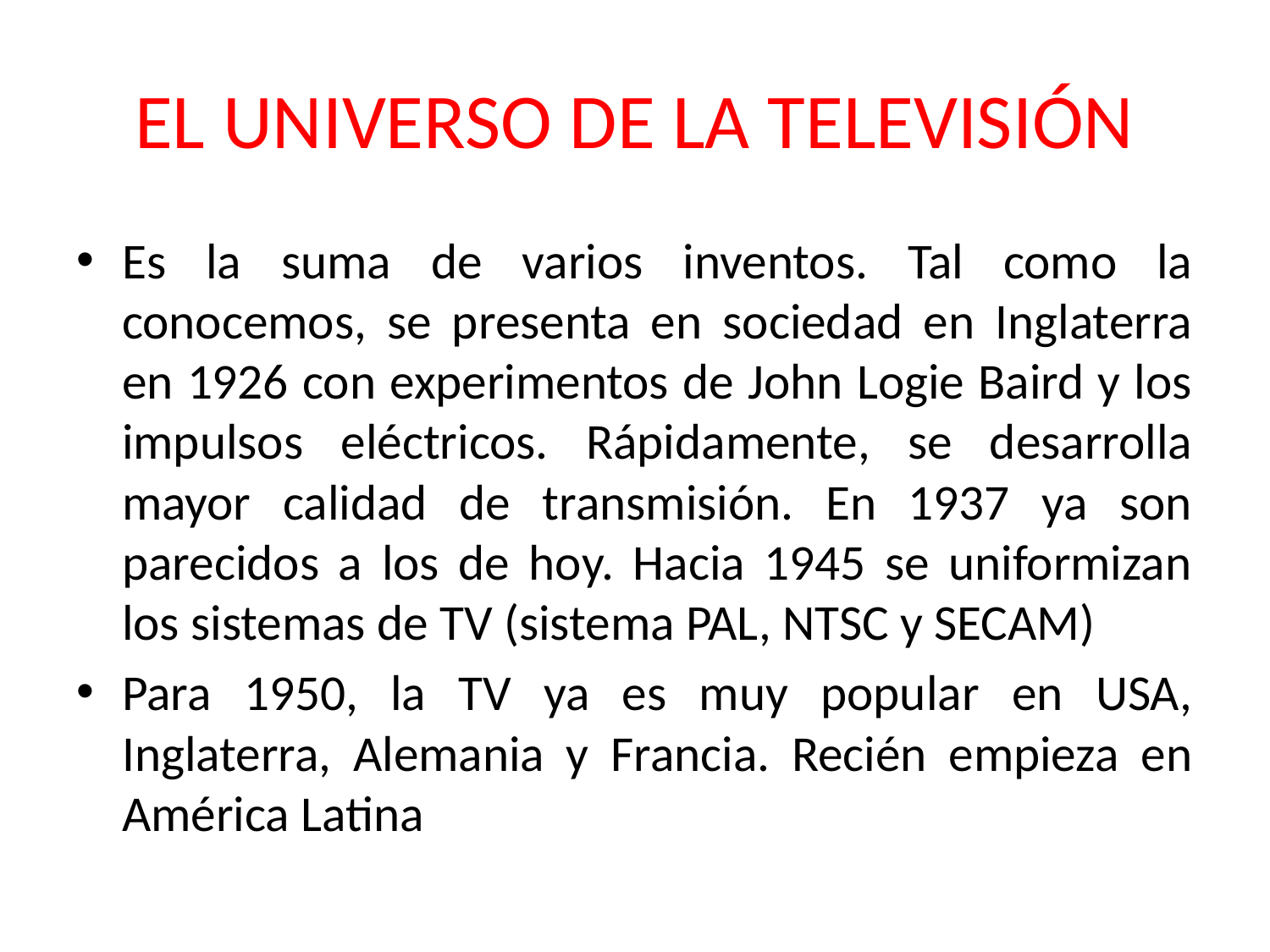

# EL UNIVERSO DE LA TELEVISIÓN
Es la suma de varios inventos. Tal como la conocemos, se presenta en sociedad en Inglaterra en 1926 con experimentos de John Logie Baird y los impulsos eléctricos. Rápidamente, se desarrolla mayor calidad de transmisión. En 1937 ya son parecidos a los de hoy. Hacia 1945 se uniformizan los sistemas de TV (sistema PAL, NTSC y SECAM)
Para 1950, la TV ya es muy popular en USA, Inglaterra, Alemania y Francia. Recién empieza en América Latina